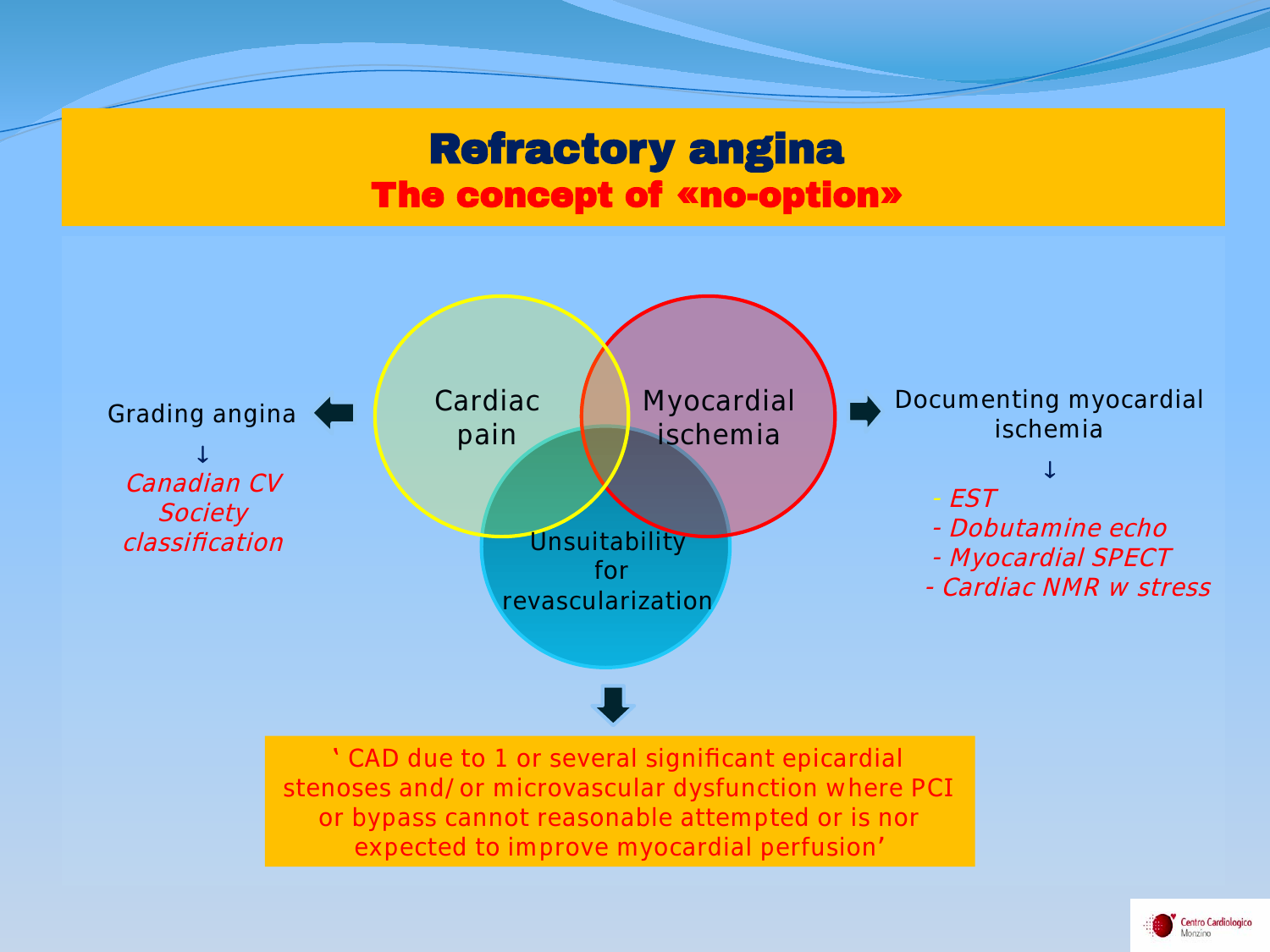

Refractory angina
The concept of «no-option»

Cardiac
pain
Myocardial
ischemia
Documenting myocardial ischemia

↓
      - EST
      - Dobutamine echo
      - Myocardial SPECT
     - Cardiac NMR w stress

Grading angina

↓
Canadian CV Society classification

Unsuitability
 for revascularization

‘ CAD due to 1 or several significant epicardial stenoses and/or microvascular dysfunction where PCI or bypass cannot reasonable attempted or is nor expected to improve myocardial perfusion’